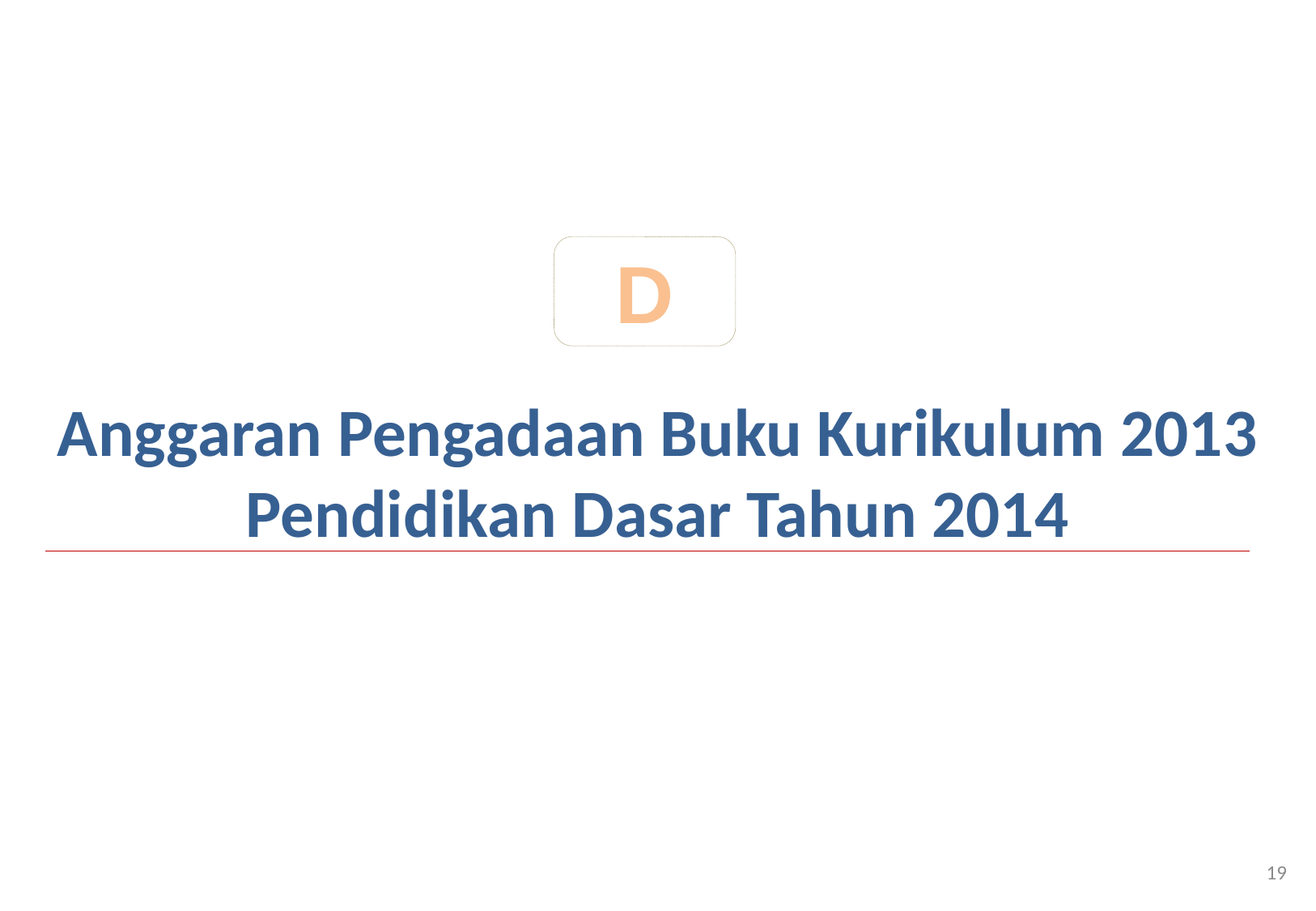

D
Anggaran Pengadaan Buku Kurikulum 2013 Pendidikan Dasar Tahun 2014
19